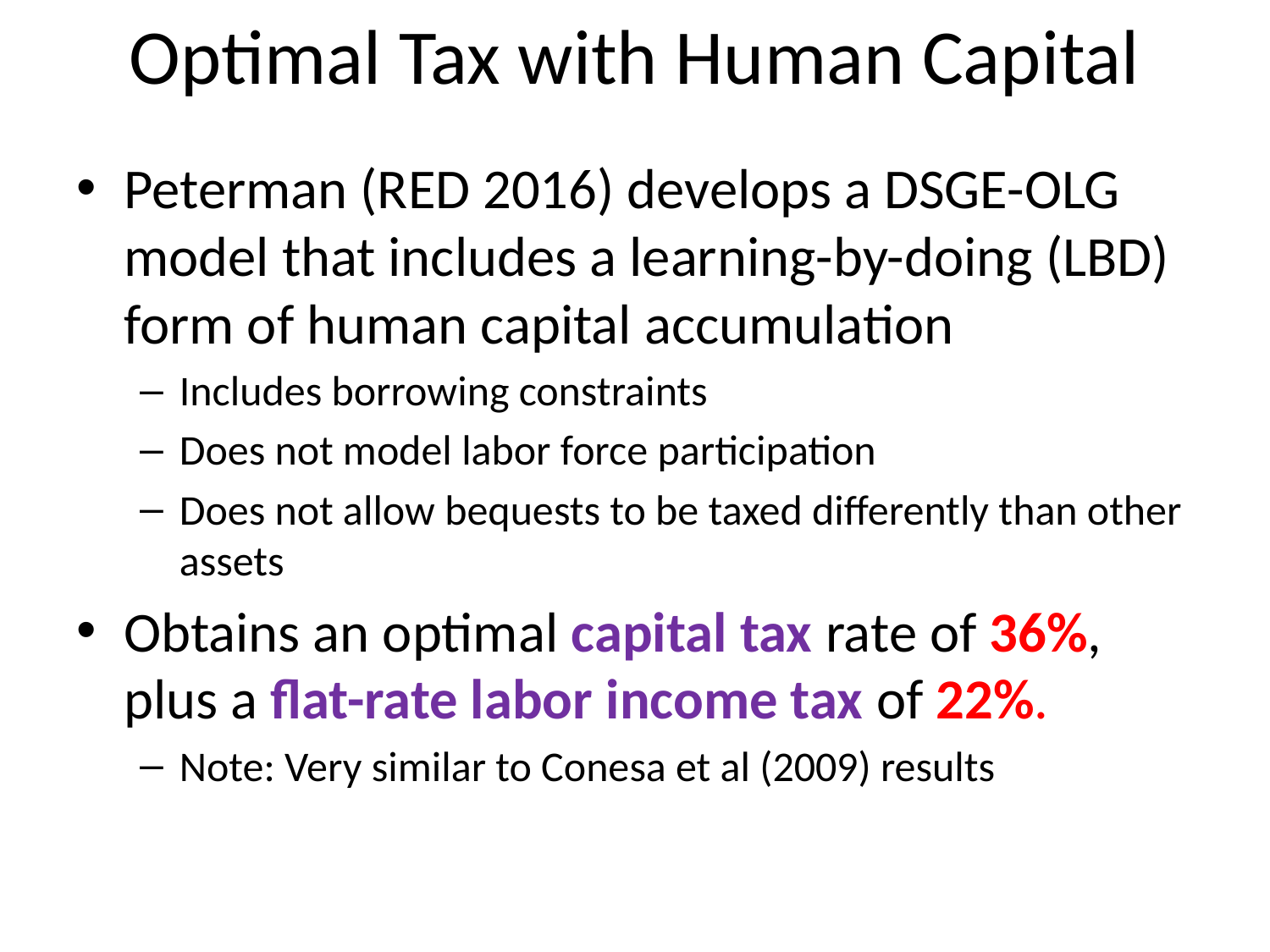

# Optimal Tax with Human Capital
Peterman (RED 2016) develops a DSGE-OLG model that includes a learning-by-doing (LBD) form of human capital accumulation
Includes borrowing constraints
Does not model labor force participation
Does not allow bequests to be taxed differently than other assets
Obtains an optimal capital tax rate of 36%, plus a flat-rate labor income tax of 22%.
Note: Very similar to Conesa et al (2009) results